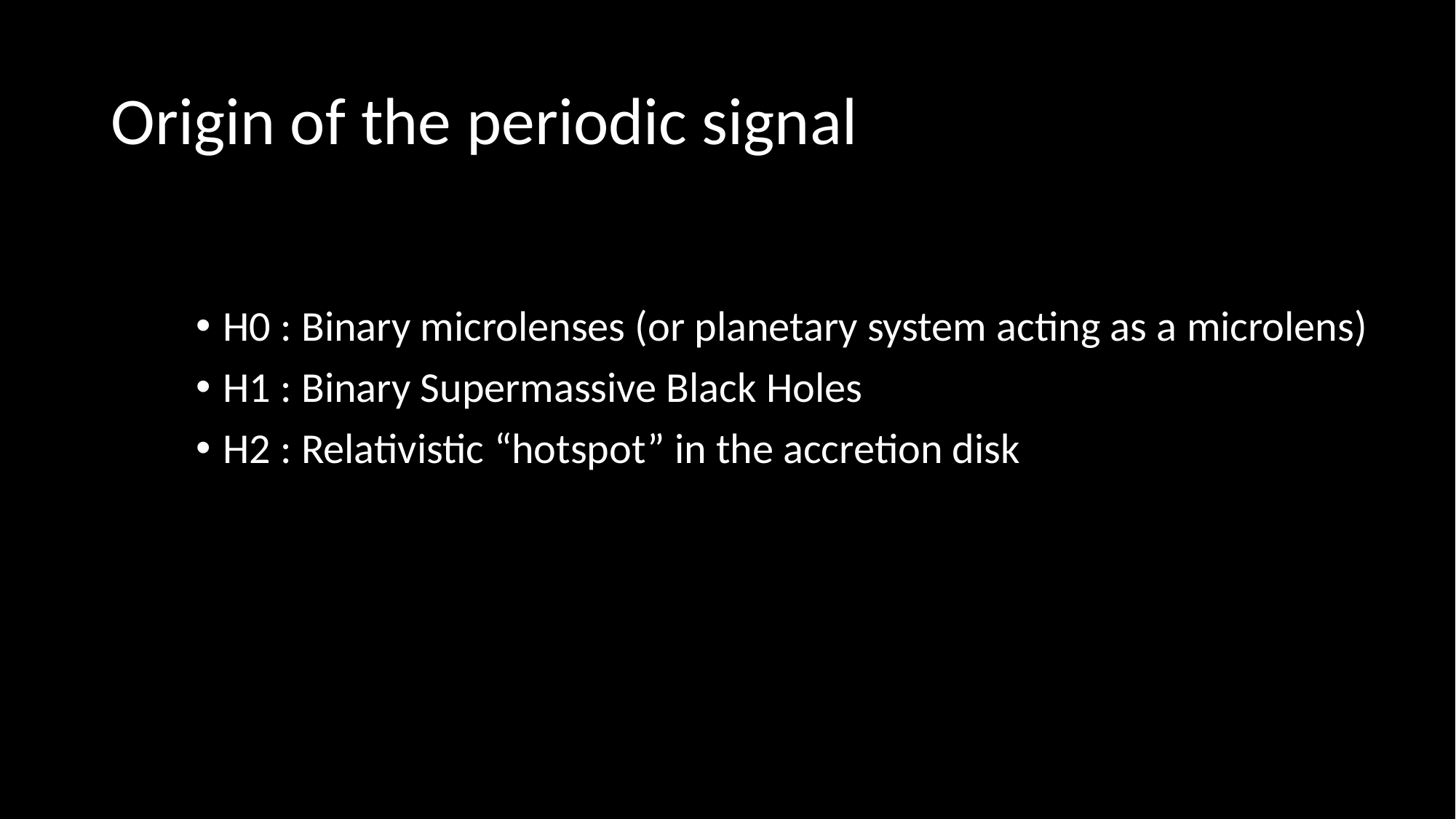

# Origin of the periodic signal
H0 : Binary microlenses (or planetary system acting as a microlens)
H1 : Binary Supermassive Black Holes
H2 : Relativistic “hotspot” in the accretion disk